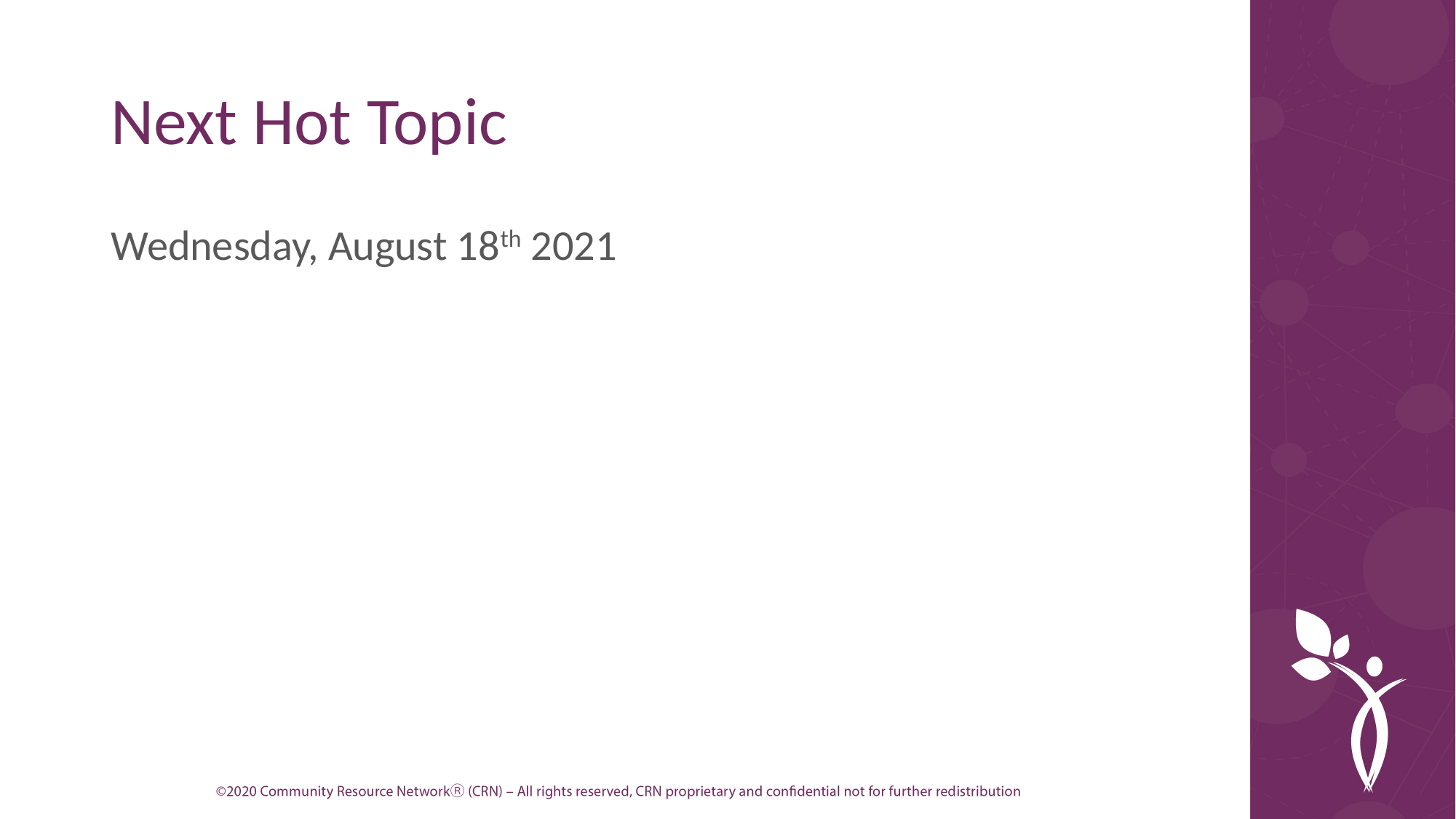

# Next Hot Topic
Wednesday, August 18th 2021